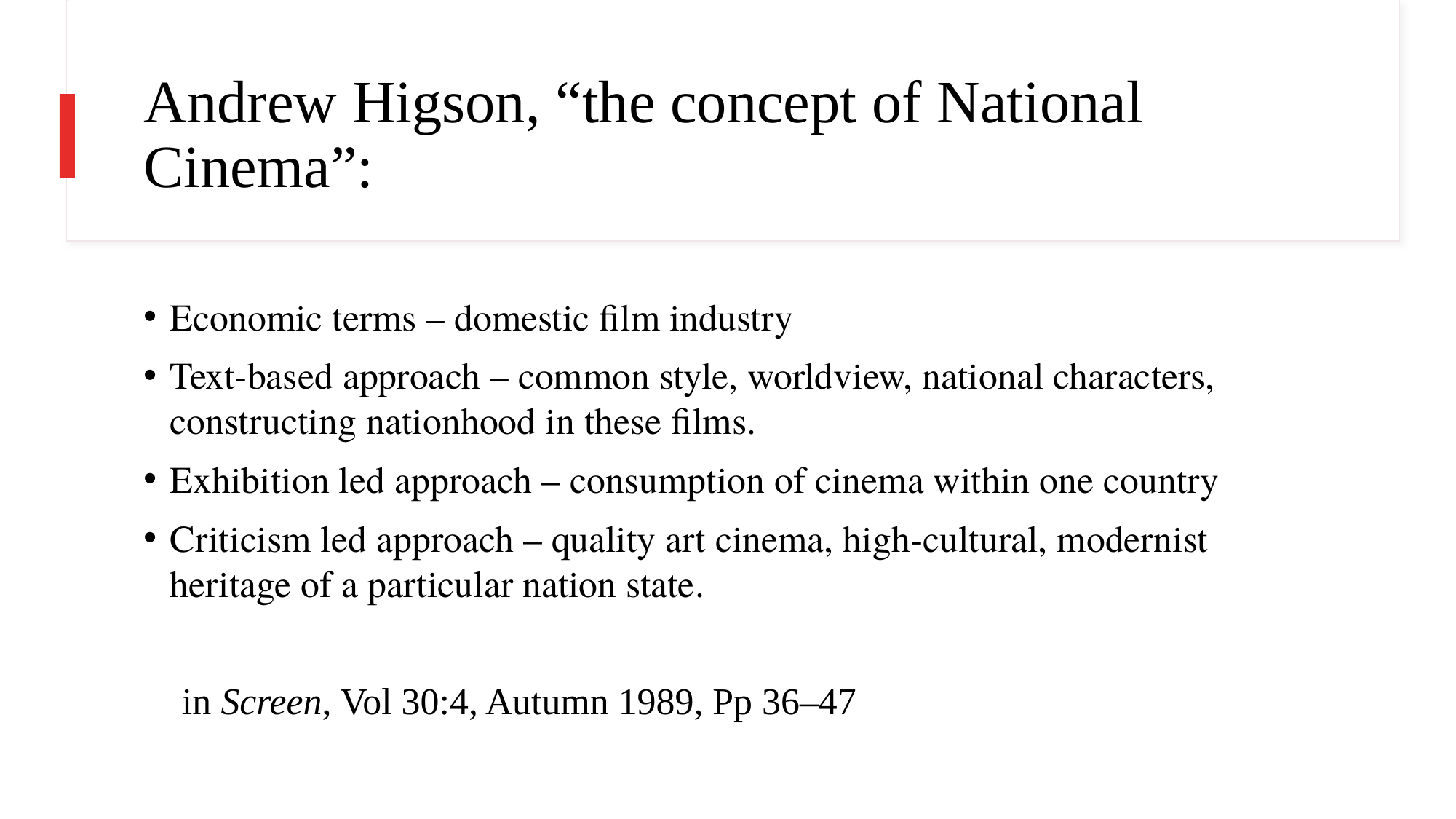

# Andrew Higson, “the concept of National Cinema”:
Economic terms – domestic film industry
Text-based approach – common style, worldview, national characters, constructing nationhood in these films.
Exhibition led approach – consumption of cinema within one country
Criticism led approach – quality art cinema, high-cultural, modernist heritage of a particular nation state.

    in Screen, Vol 30:4, Autumn 1989, Pp 36–47